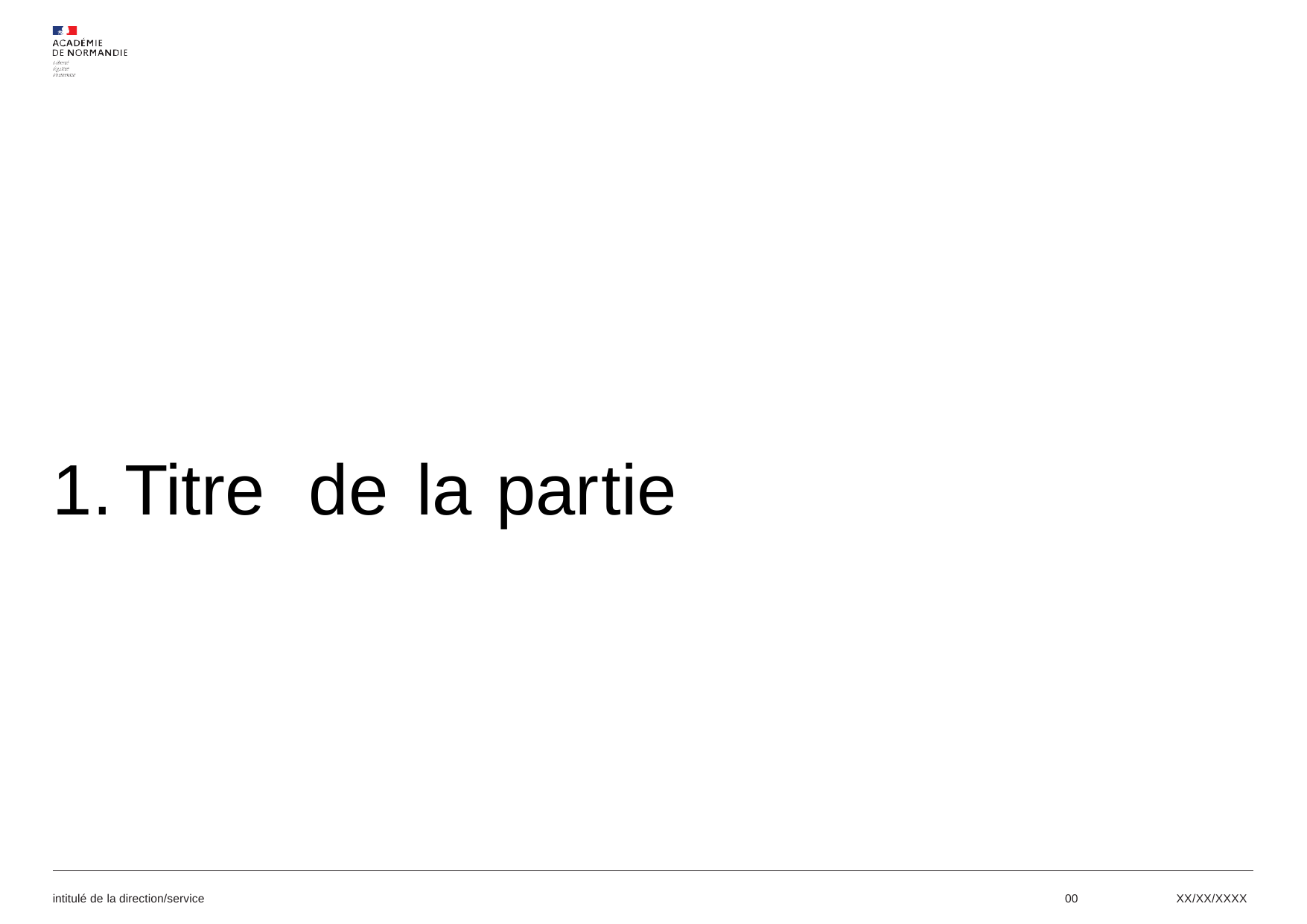

1.	Titre	de	la	partie

intitulé de la direction/service
00
XX/XX/XXXX